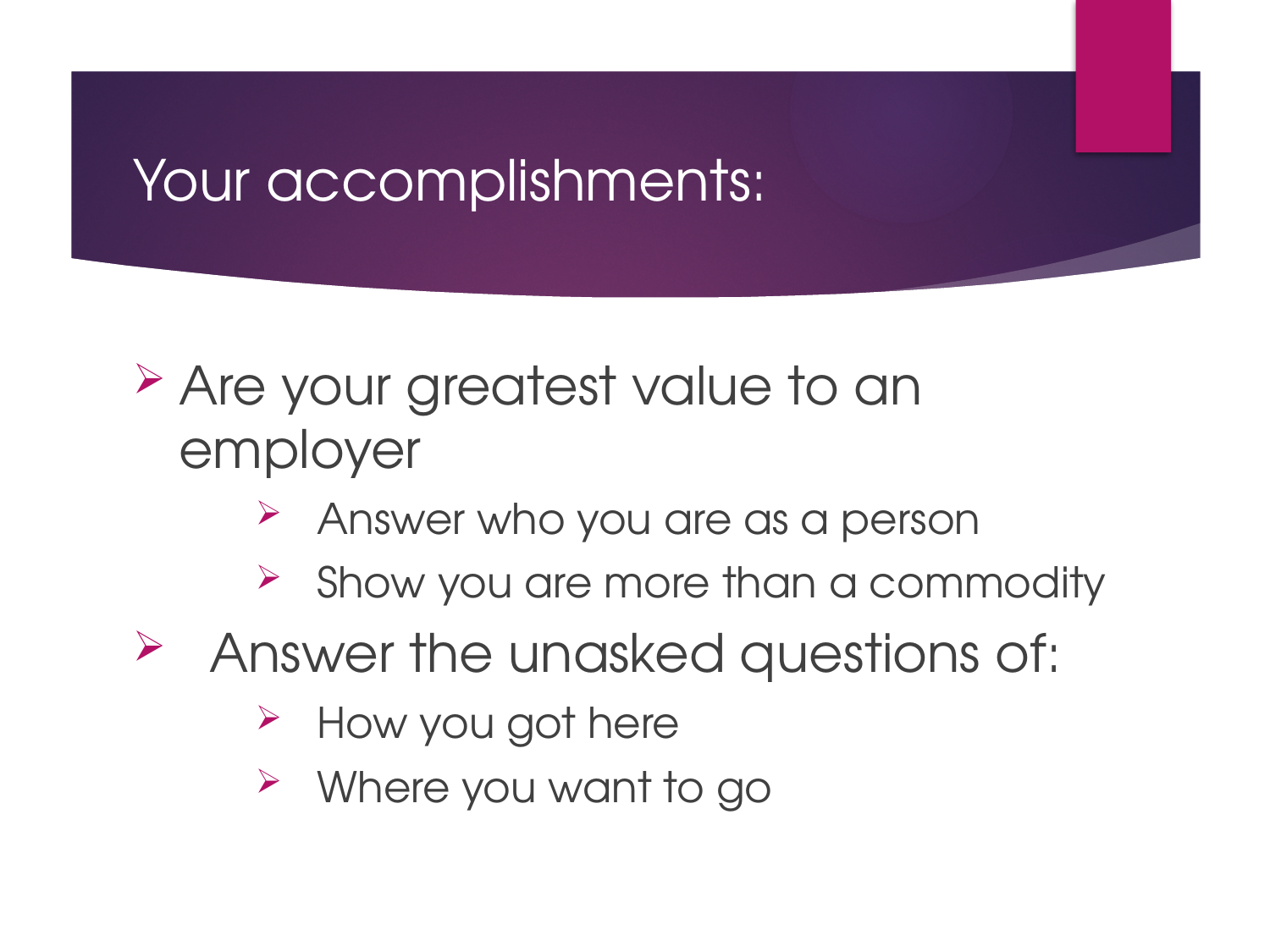

# Your accomplishments:
Are your greatest value to an employer
Answer who you are as a person
Show you are more than a commodity
Answer the unasked questions of:
How you got here
Where you want to go